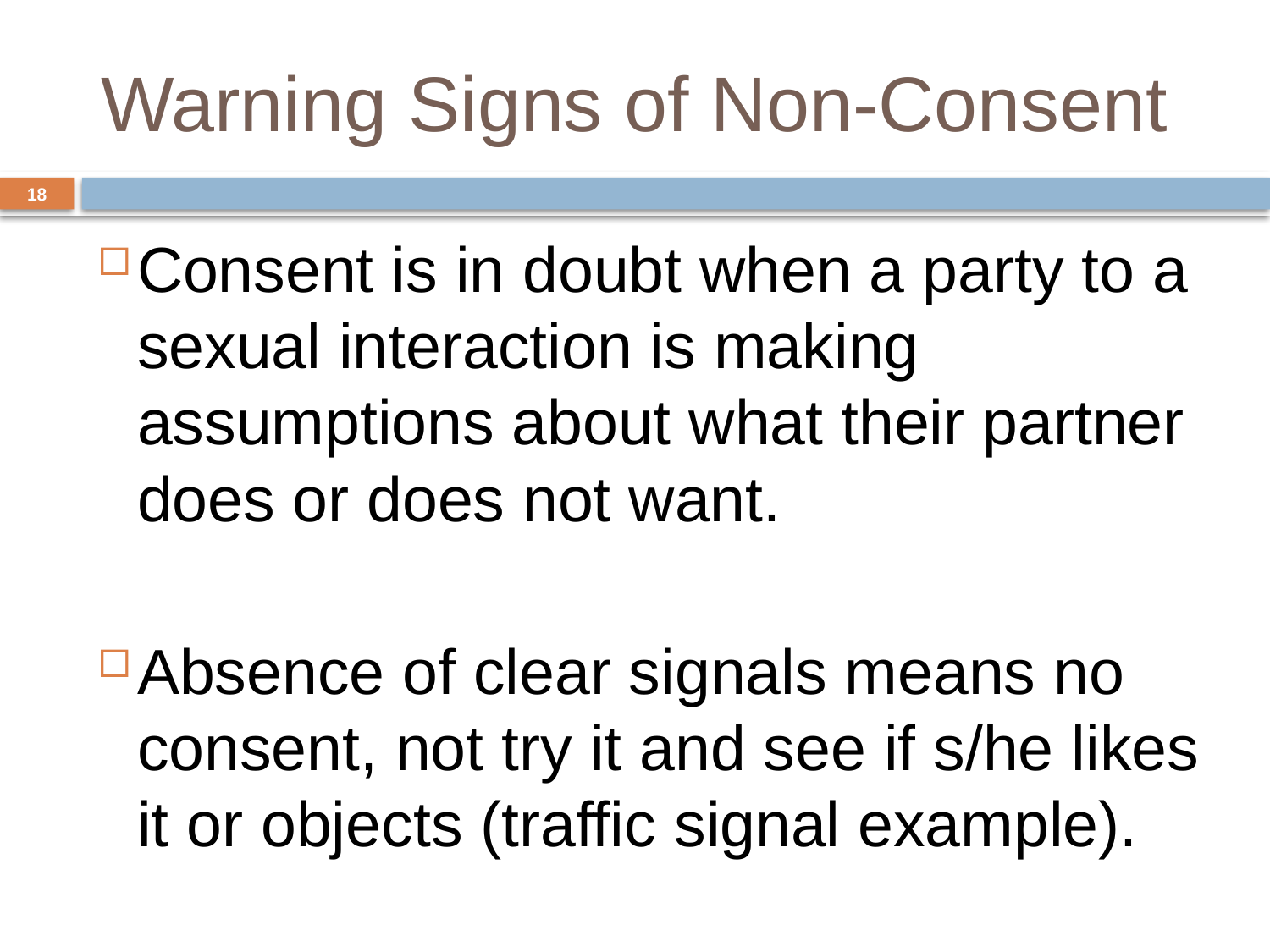

# Warning Signs of Non-Consent
18
Consent is in doubt when a party to a sexual interaction is making assumptions about what their partner does or does not want.

Absence of clear signals means no consent, not try it and see if s/he likes it or objects (traffic signal example).